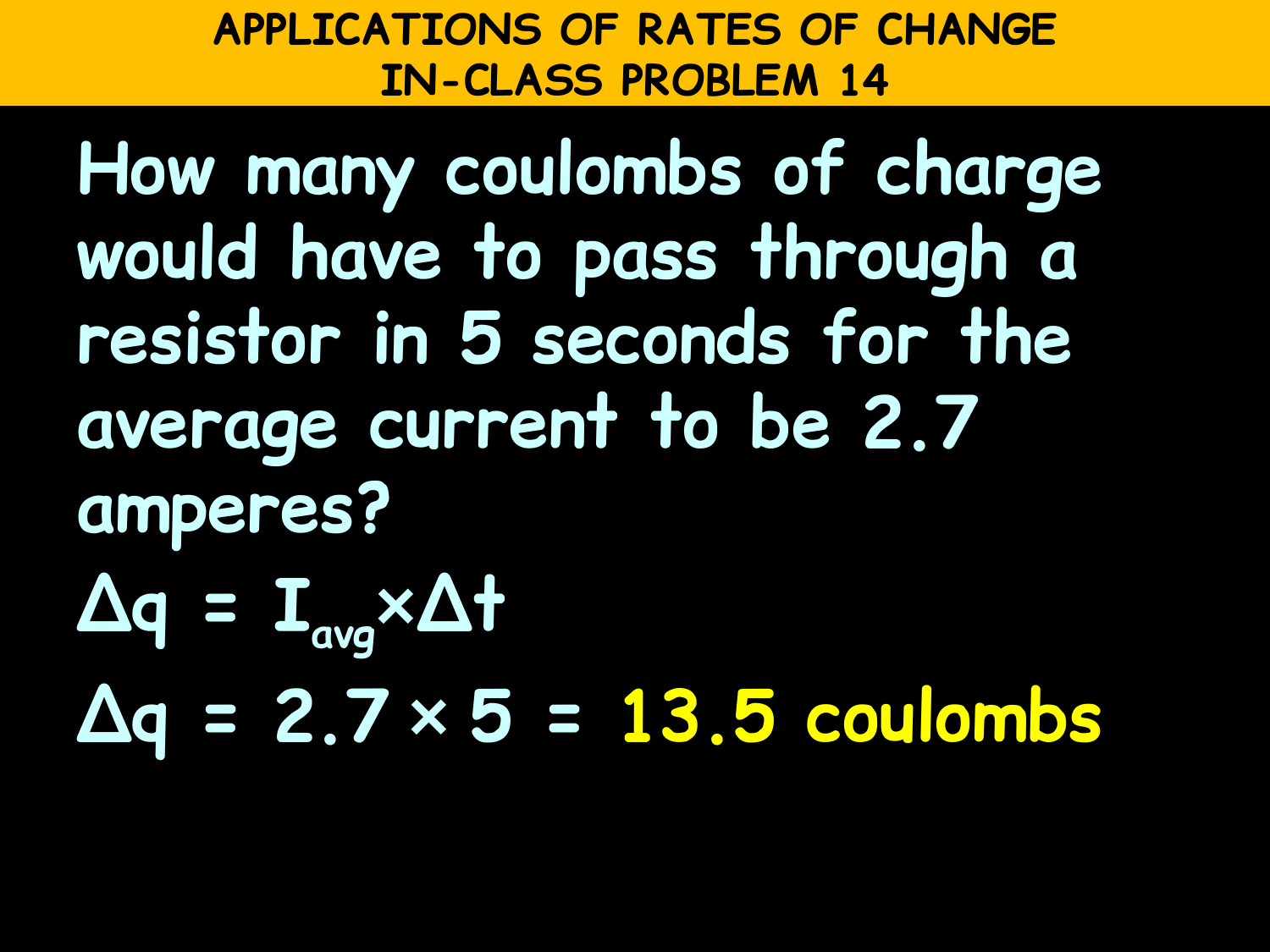

APPLICATIONS OF RATES OF CHANGE
IN-CLASS PROBLEM 14
How many coulombs of charge would have to pass through a resistor in 5 seconds for the average current to be 2.7 amperes?
Δq = Iavg×Δt
Δq = 2.7 × 5 = 13.5 coulombs